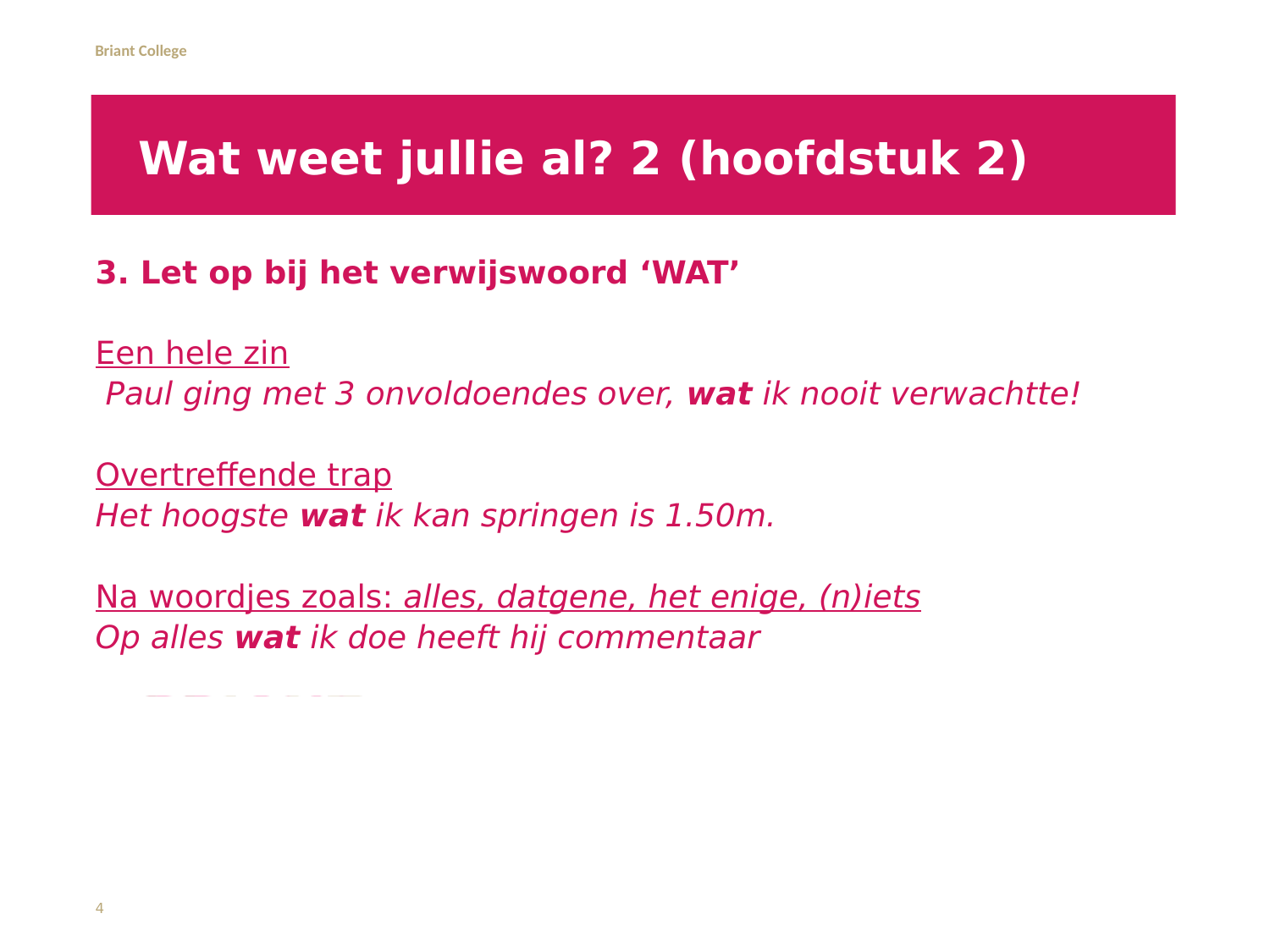

# Wat weet jullie al? 2 (hoofdstuk 2)
3. Let op bij het verwijswoord ‘WAT’

Een hele zin
 Paul ging met 3 onvoldoendes over, wat ik nooit verwachtte!

Overtreffende trap
Het hoogste wat ik kan springen is 1.50m.

Na woordjes zoals: alles, datgene, het enige, (n)iets
Op alles wat ik doe heeft hij commentaar

4